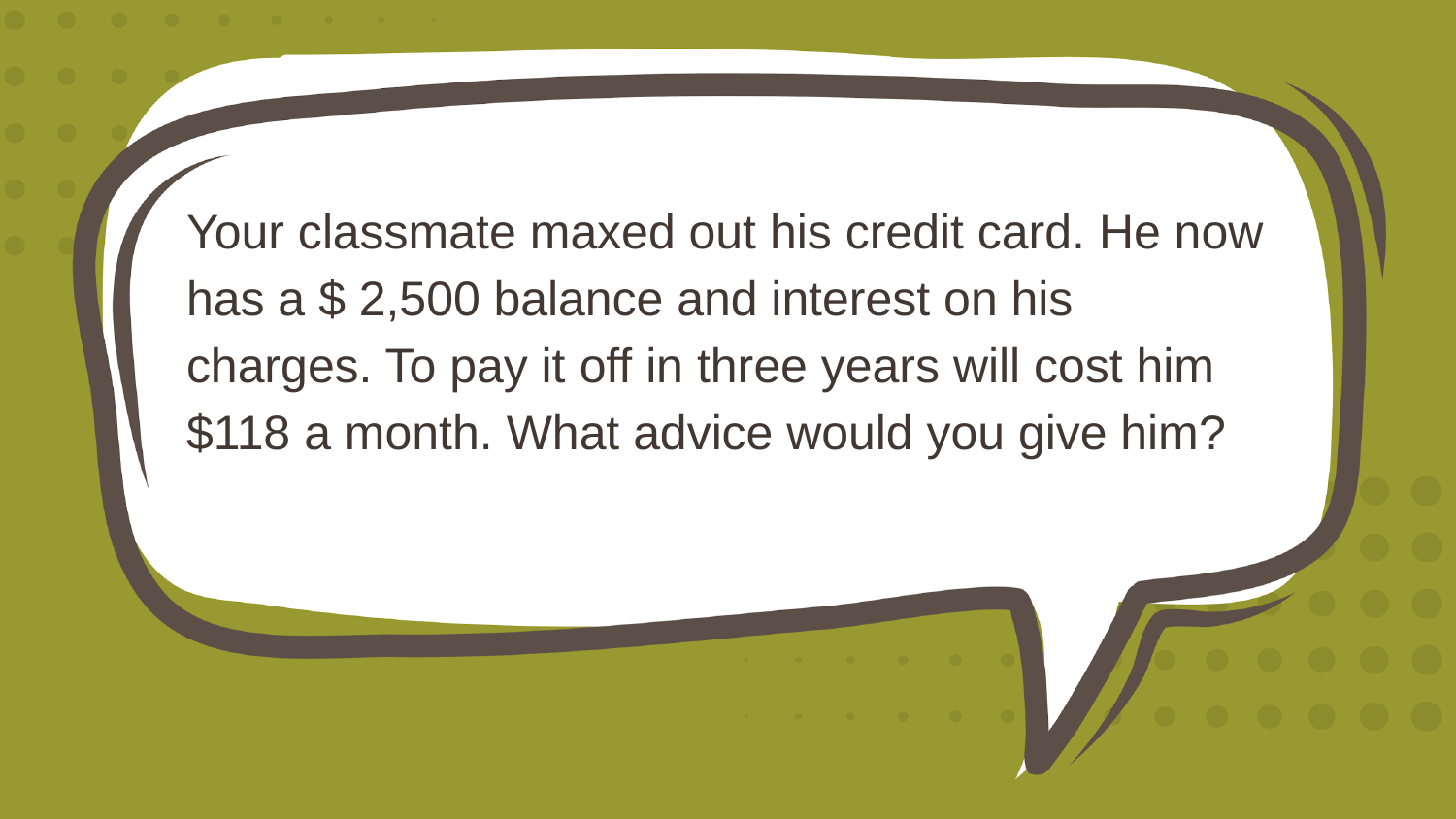

Your classmate maxed out his credit card. He now has a $ 2,500 balance and interest on his charges. To pay it off in three years will cost him $118 a month. What advice would you give him?